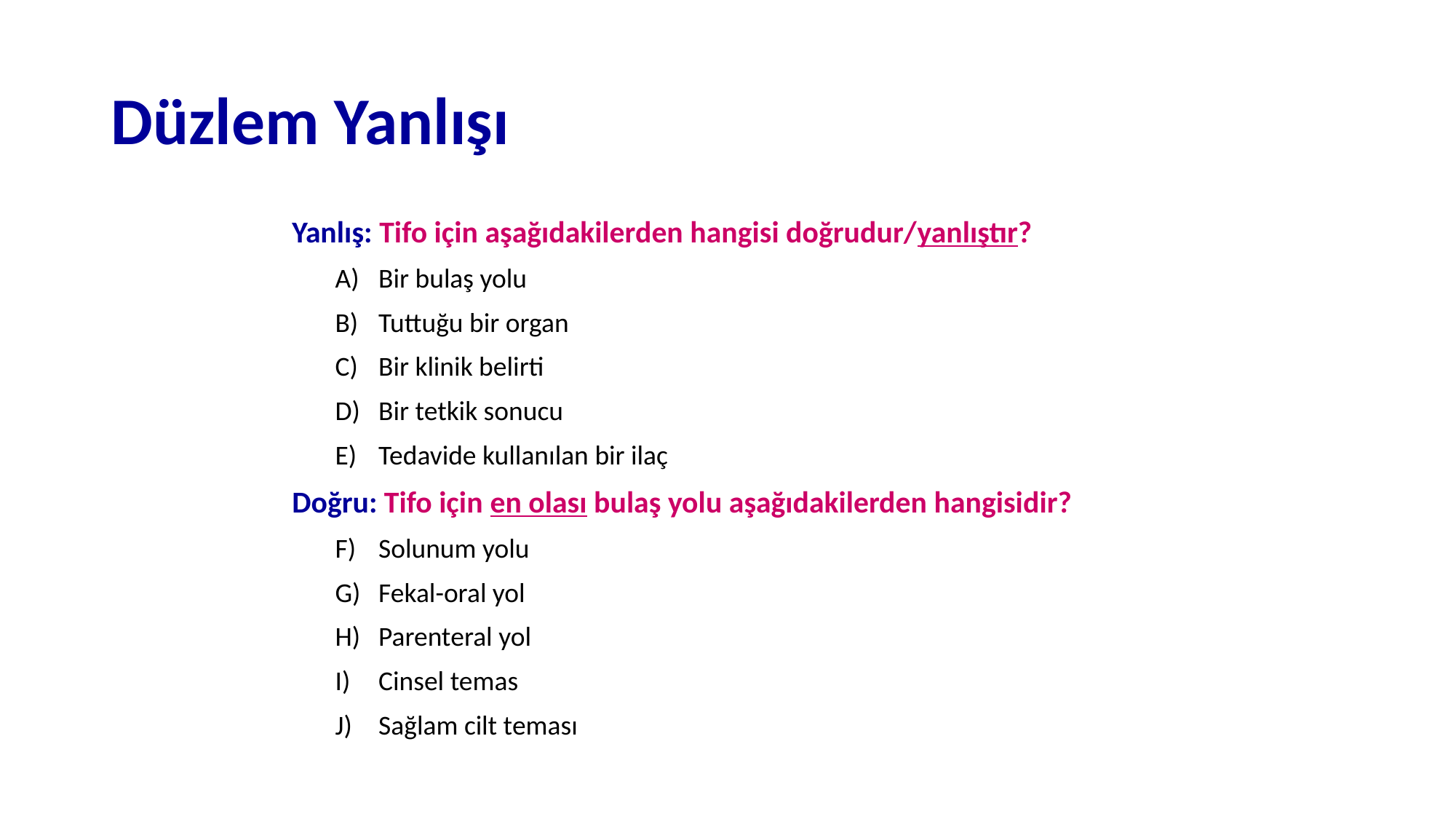

# Düzlem Yanlışı
Yanlış: Tifo için aşağıdakilerden hangisi doğrudur/yanlıştır?
Bir bulaş yolu
Tuttuğu bir organ
Bir klinik belirti
Bir tetkik sonucu
Tedavide kullanılan bir ilaç
Doğru: Tifo için en olası bulaş yolu aşağıdakilerden hangisidir?
Solunum yolu
Fekal-oral yol
Parenteral yol
Cinsel temas
Sağlam cilt teması